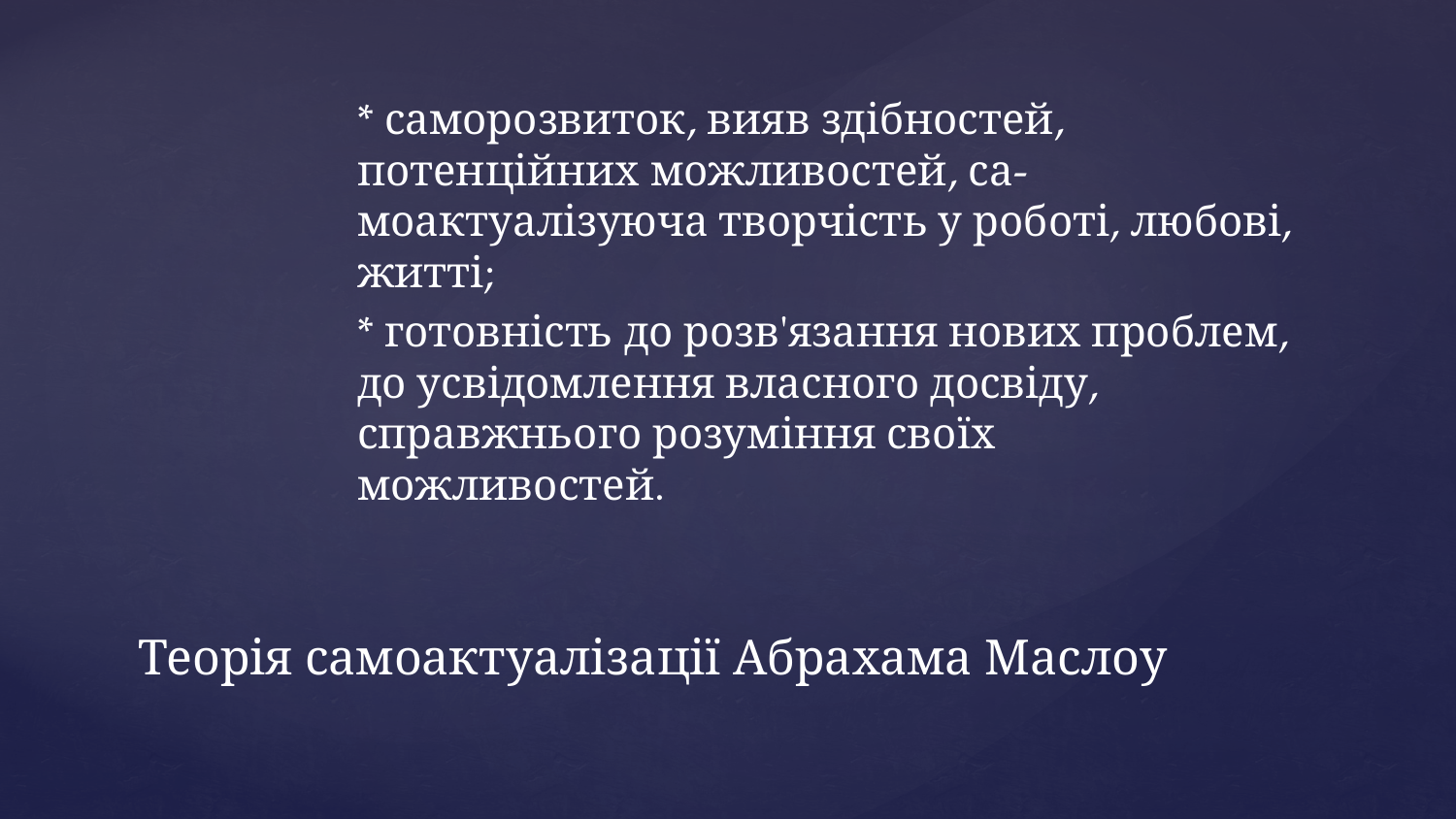

* саморозвиток, вияв здібностей, потенційних можливостей, са-моактуалізуюча творчість у роботі, любові, житті;
* готовність до розв'язання нових проблем, до усвідомлення власного досвіду, справжнього розуміння своїх можливостей.
# Теорія самоактуалізації Абрахама Маслоу